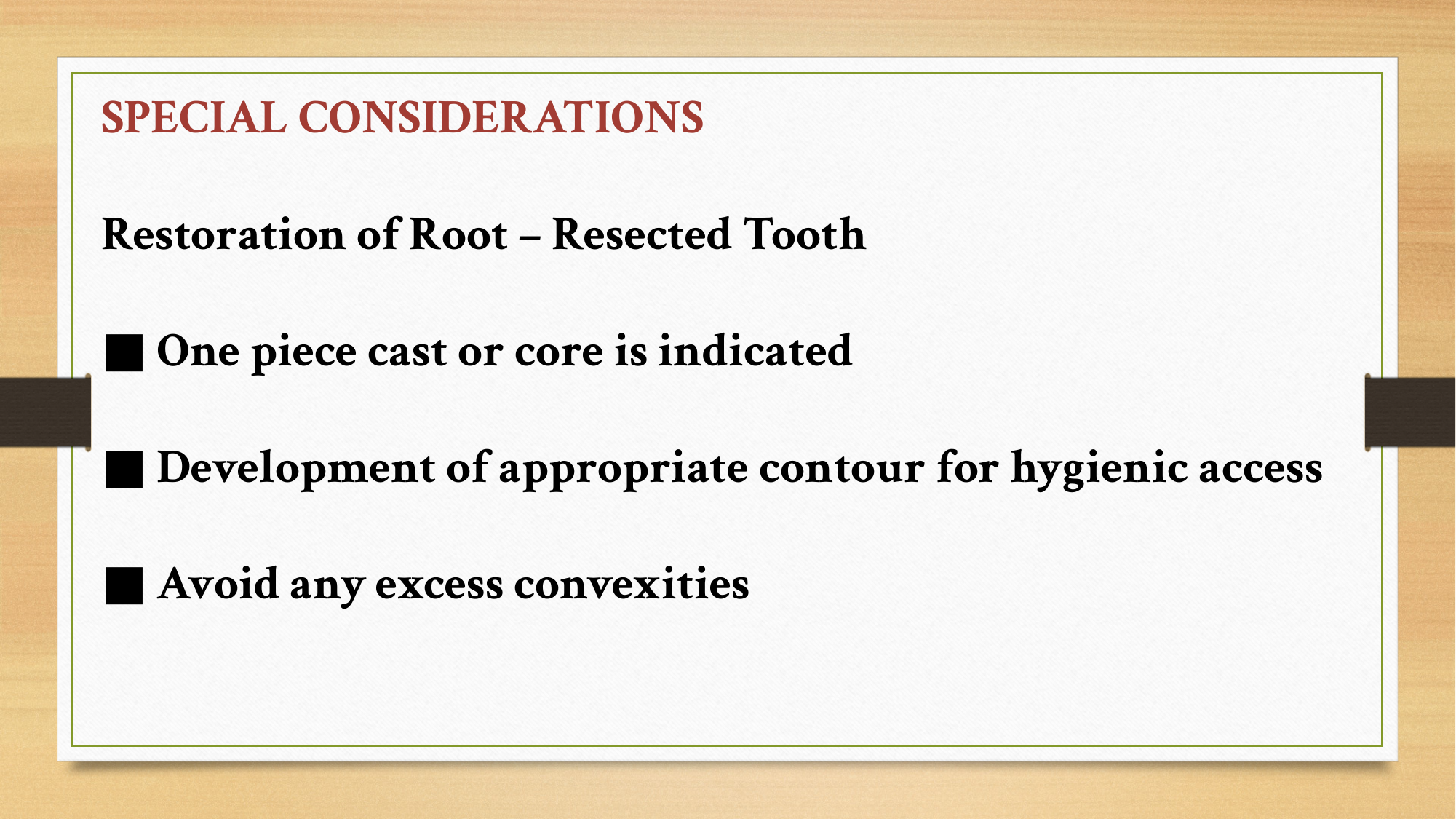

SPECIAL CONSIDERATIONS

Restoration of Root – Resected Tooth

■ One piece cast or core is indicated

■ Development of appropriate contour for hygienic access

■ Avoid any excess convexities